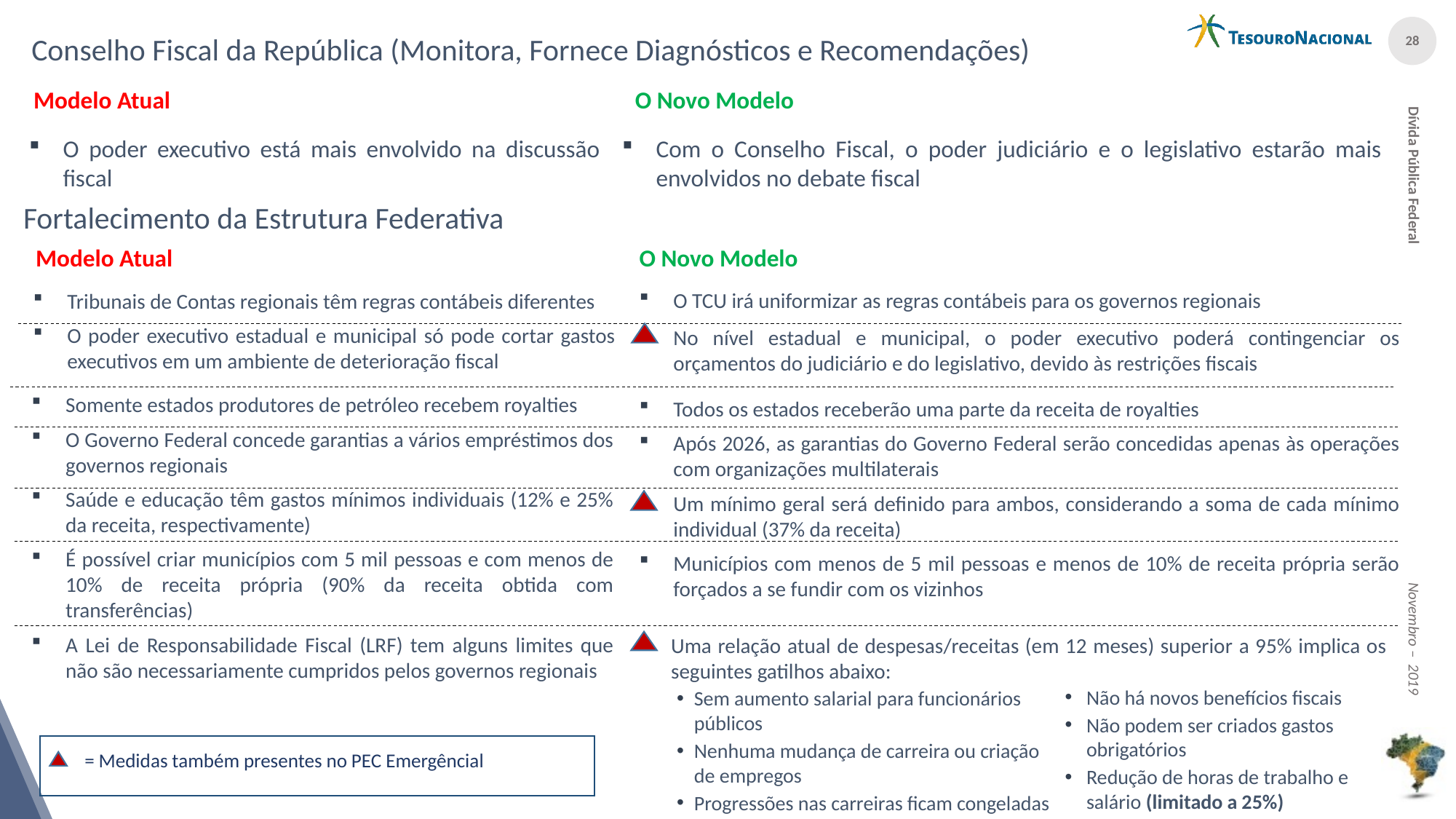

Conselho Fiscal da República (Monitora, Fornece Diagnósticos e Recomendações)
Modelo Atual
O Novo Modelo
O poder executivo está mais envolvido na discussão fiscal
Com o Conselho Fiscal, o poder judiciário e o legislativo estarão mais envolvidos no debate fiscal
Fortalecimento da Estrutura Federativa
Modelo Atual
O Novo Modelo
O TCU irá uniformizar as regras contábeis para os governos regionais
No nível estadual e municipal, o poder executivo poderá contingenciar os orçamentos do judiciário e do legislativo, devido às restrições fiscais
Tribunais de Contas regionais têm regras contábeis diferentes
O poder executivo estadual e municipal só pode cortar gastos executivos em um ambiente de deterioração fiscal

Somente estados produtores de petróleo recebem royalties
O Governo Federal concede garantias a vários empréstimos dos governos regionais
Saúde e educação têm gastos mínimos individuais (12% e 25% da receita, respectivamente)
É possível criar municípios com 5 mil pessoas e com menos de 10% de receita própria (90% da receita obtida com transferências)
A Lei de Responsabilidade Fiscal (LRF) tem alguns limites que não são necessariamente cumpridos pelos governos regionais
Todos os estados receberão uma parte da receita de royalties
Após 2026, as garantias do Governo Federal serão concedidas apenas às operações com organizações multilaterais
Um mínimo geral será definido para ambos, considerando a soma de cada mínimo individual (37% da receita)
Municípios com menos de 5 mil pessoas e menos de 10% de receita própria serão forçados a se fundir com os vizinhos

Uma relação atual de despesas/receitas (em 12 meses) superior a 95% implica os seguintes gatilhos abaixo:

Não há novos benefícios fiscais
Não podem ser criados gastos obrigatórios
Redução de horas de trabalho e salário (limitado a 25%)
Sem aumento salarial para funcionários públicos
Nenhuma mudança de carreira ou criação de empregos
Progressões nas carreiras ficam congeladas

= Medidas também presentes no PEC Emergêncial